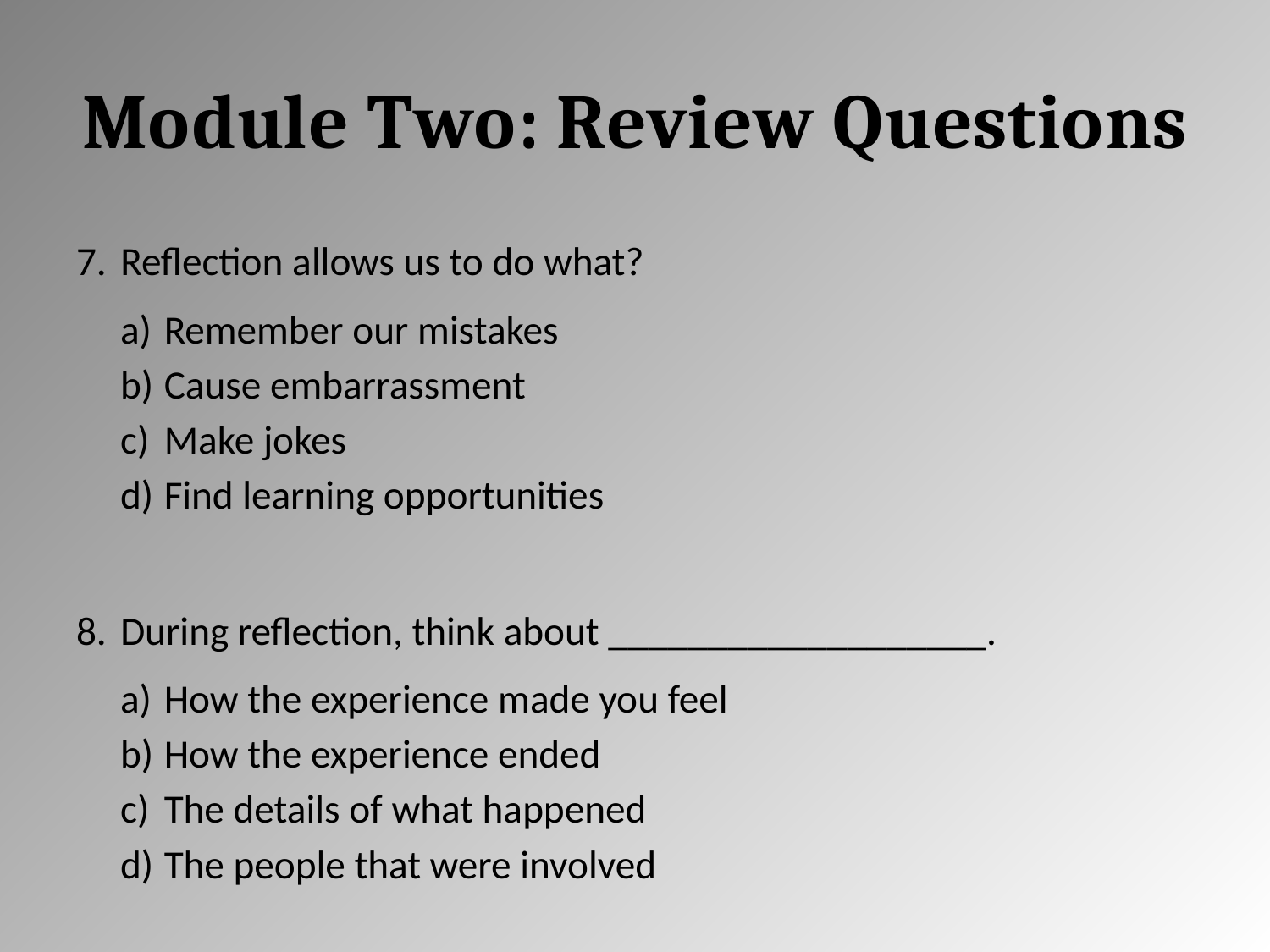

# Module Two: Review Questions
Reflection allows us to do what?
Remember our mistakes
Cause embarrassment
Make jokes
Find learning opportunities

During reflection, think about ___________________.
How the experience made you feel
How the experience ended
The details of what happened
The people that were involved